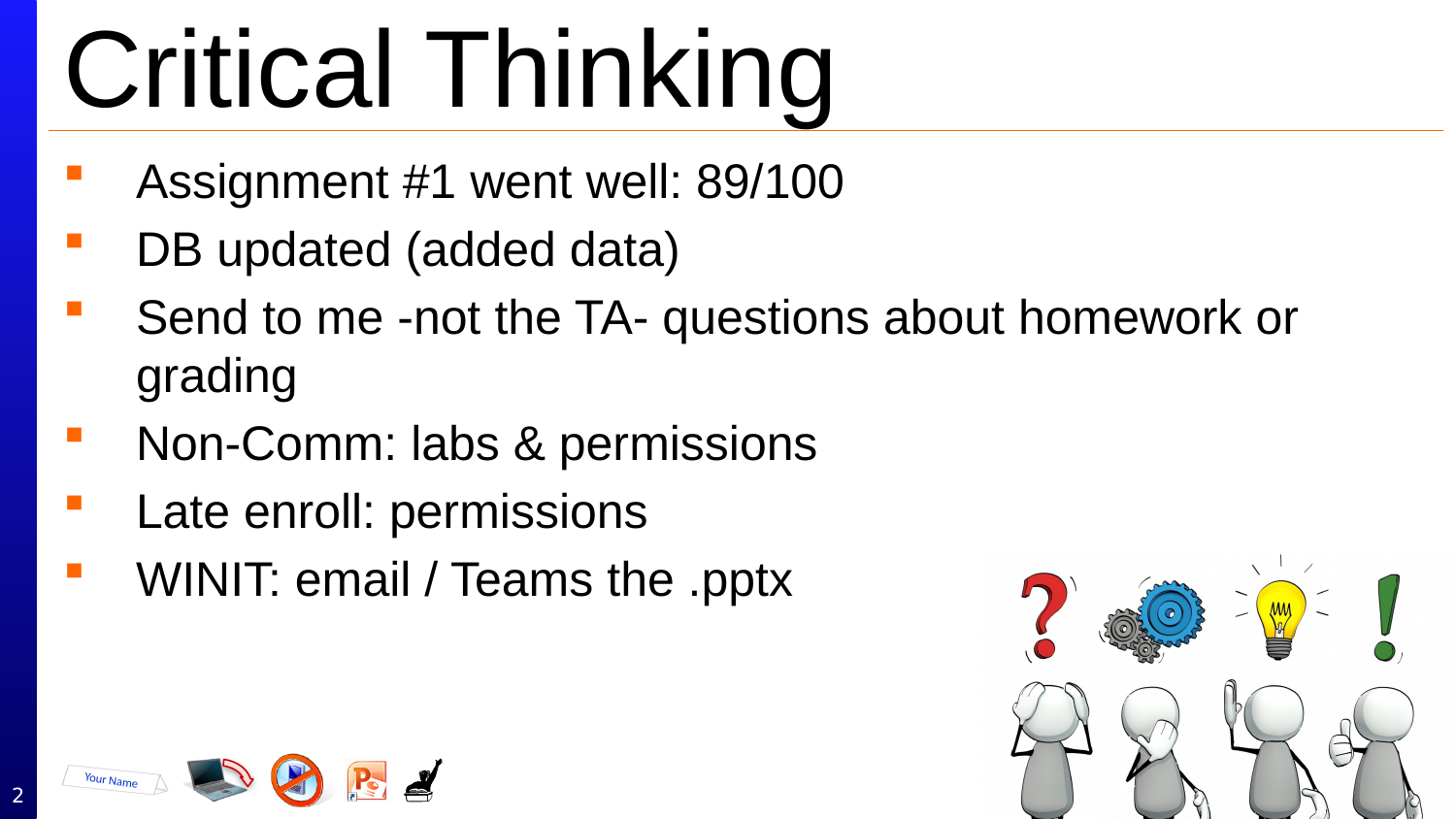

# Critical Thinking
Assignment #1 went well: 89/100
DB updated (added data)
Send to me -not the TA- questions about homework or grading
Non-Comm: labs & permissions
Late enroll: permissions
WINIT: email / Teams the .pptx

2